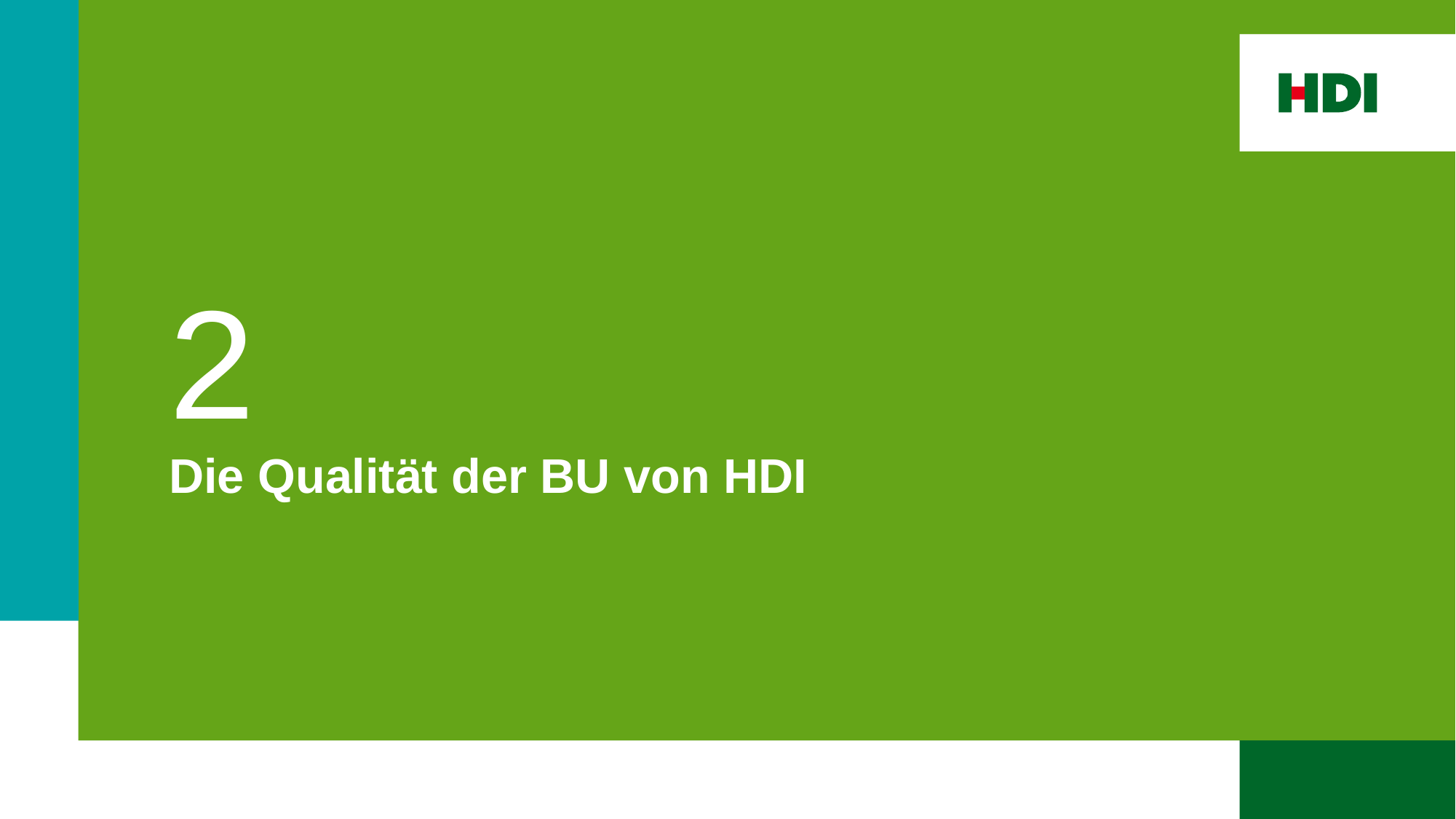

2
# Die Qualität der BU von HDI